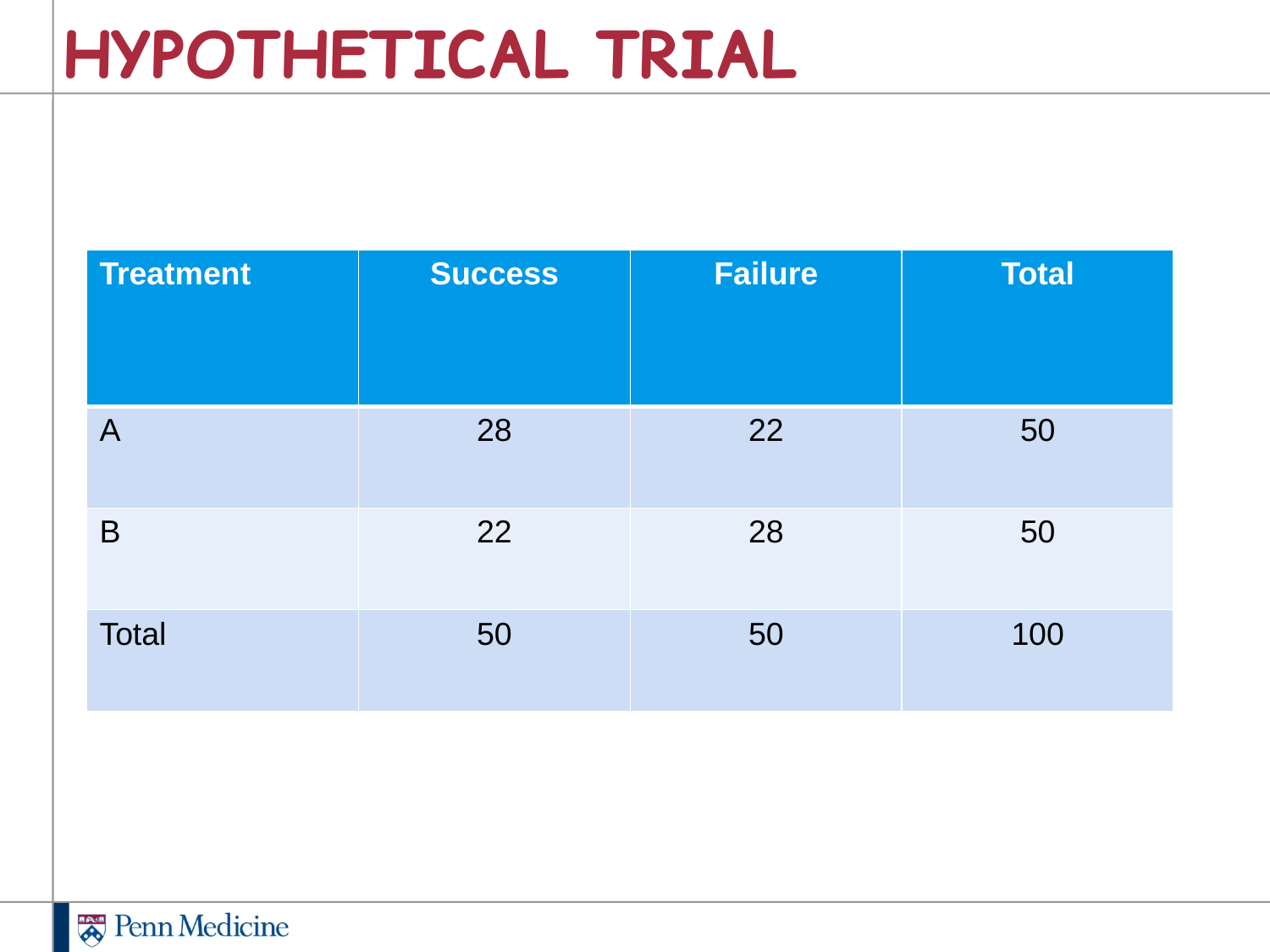

# HYPOTHETICAL TRIAL
| Treatment | Success | Failure | Total |
| --- | --- | --- | --- |
| A | 28 | 22 | 50 |
| B | 22 | 28 | 50 |
| Total | 50 | 50 | 100 |